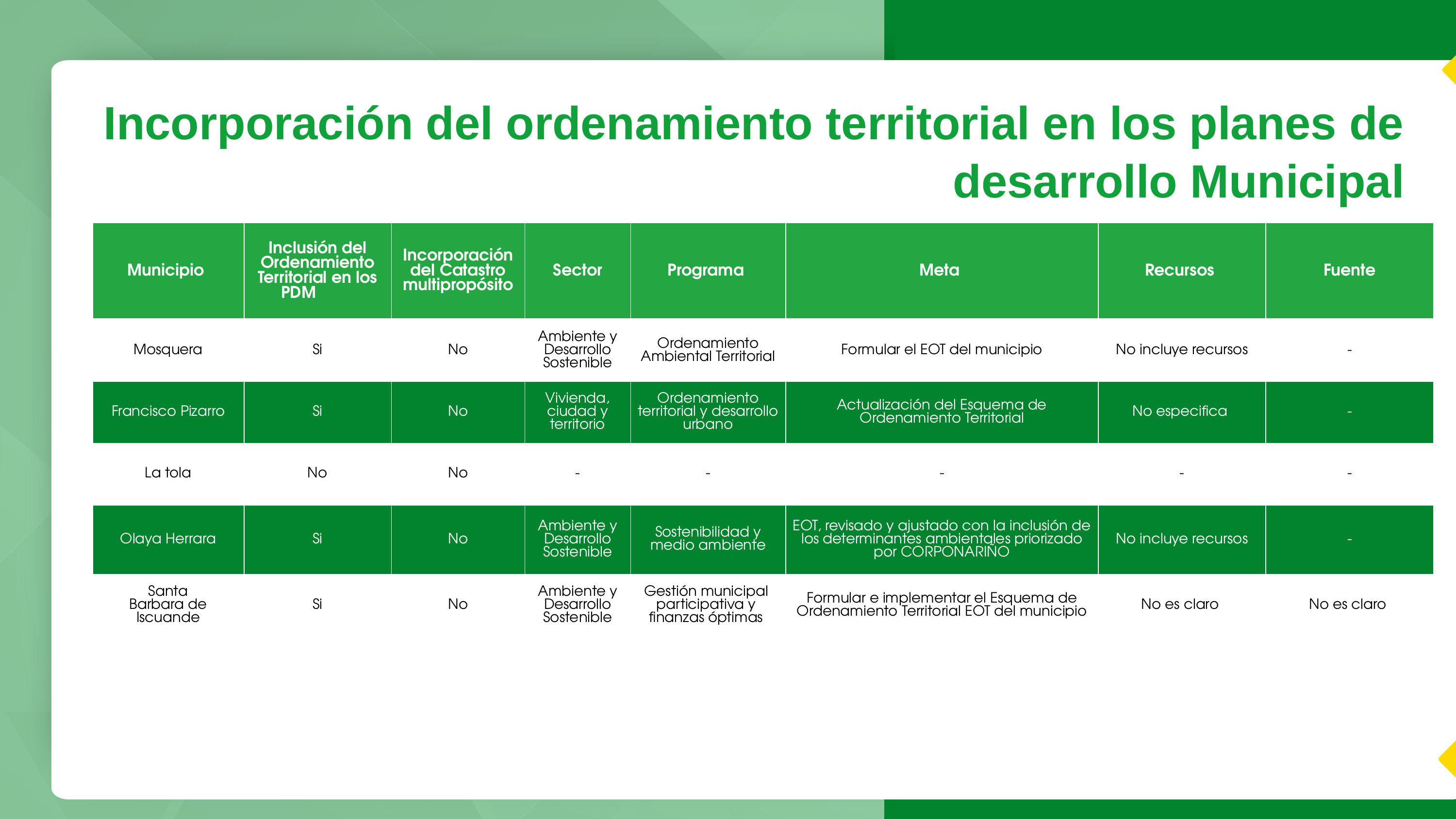

Incorporación del ordenamiento territorial en los planes de desarrollo Municipal

| Municipio | Inclusión del Ordenamiento Territorial en los PDM | Incorporación del Catastro multipropósito | Sector | Programa | Meta | Recursos | Fuente |
| --- | --- | --- | --- | --- | --- | --- | --- |
| Mosquera | Si | No | Ambiente y Desarrollo Sostenible | Ordenamiento Ambiental Territorial | Formular el EOT del municipio | No incluye recursos | - |
| Francisco Pizarro | Si | No | Vivienda, ciudad y territorio | Ordenamiento territorial y desarrollo urbano | Actualización del Esquema de Ordenamiento Territorial | No especifica | - |
| La tola | No | No | - | - | - | - | - |
| Olaya Herrara | Si | No | Ambiente y Desarrollo Sostenible | Sostenibilidad y medio ambiente | EOT, revisado y ajustado con la inclusión de los determinantes ambientales priorizado por CORPONARIÑO | No incluye recursos | - |
| Santa Barbara de Iscuande | Si | No | Ambiente y Desarrollo Sostenible | Gestión municipal participativa y finanzas óptimas | Formular e implementar el Esquema de Ordenamiento Territorial EOT del municipio | No es claro | No es claro |